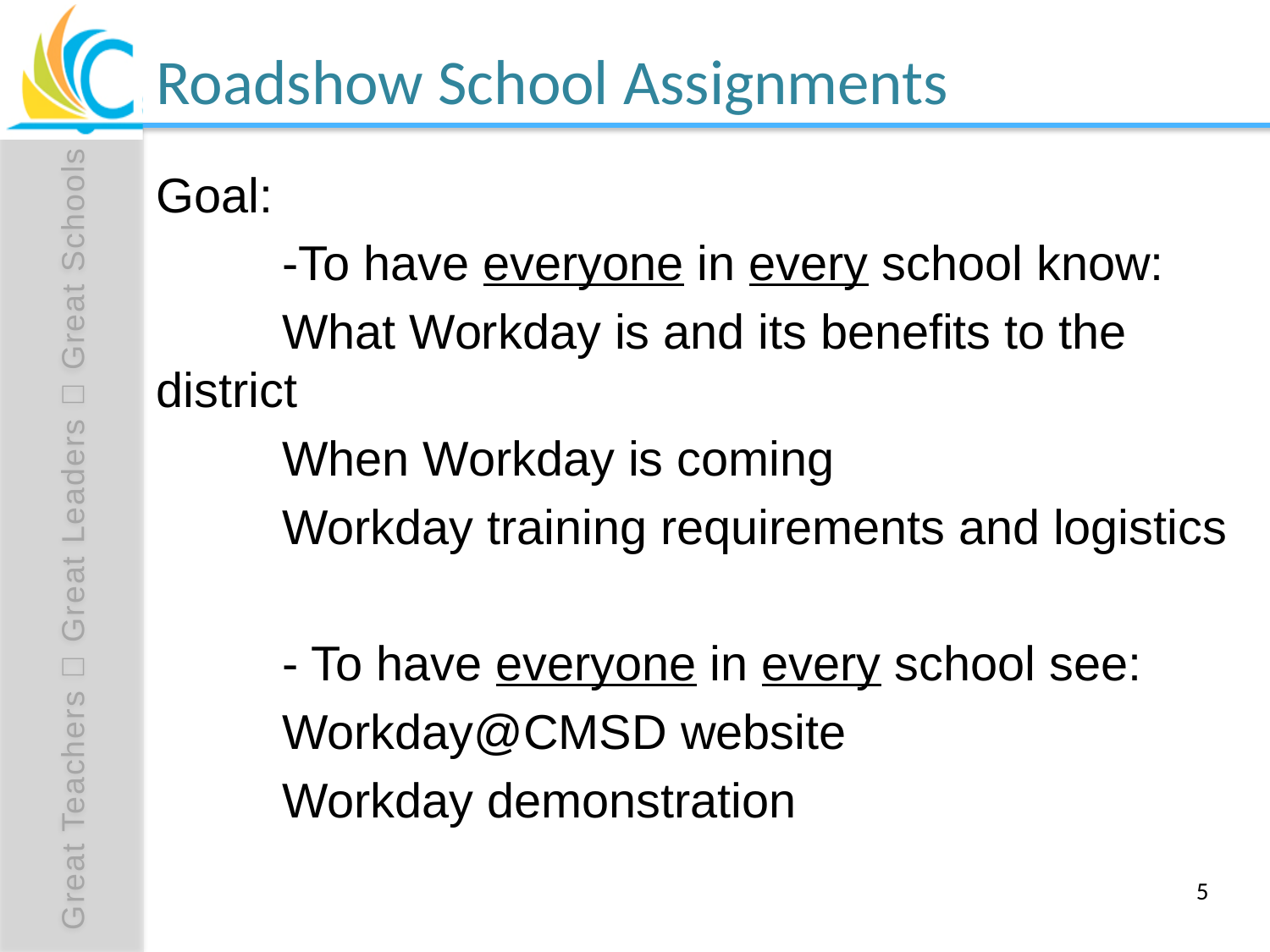

# Roadshow School Assignments
Goal:
	-To have everyone in every school know:
		What Workday is and its benefits to the district
		When Workday is coming
		Workday training requirements and logistics

	- To have everyone in every school see:
		Workday@CMSD website
		Workday demonstration

5